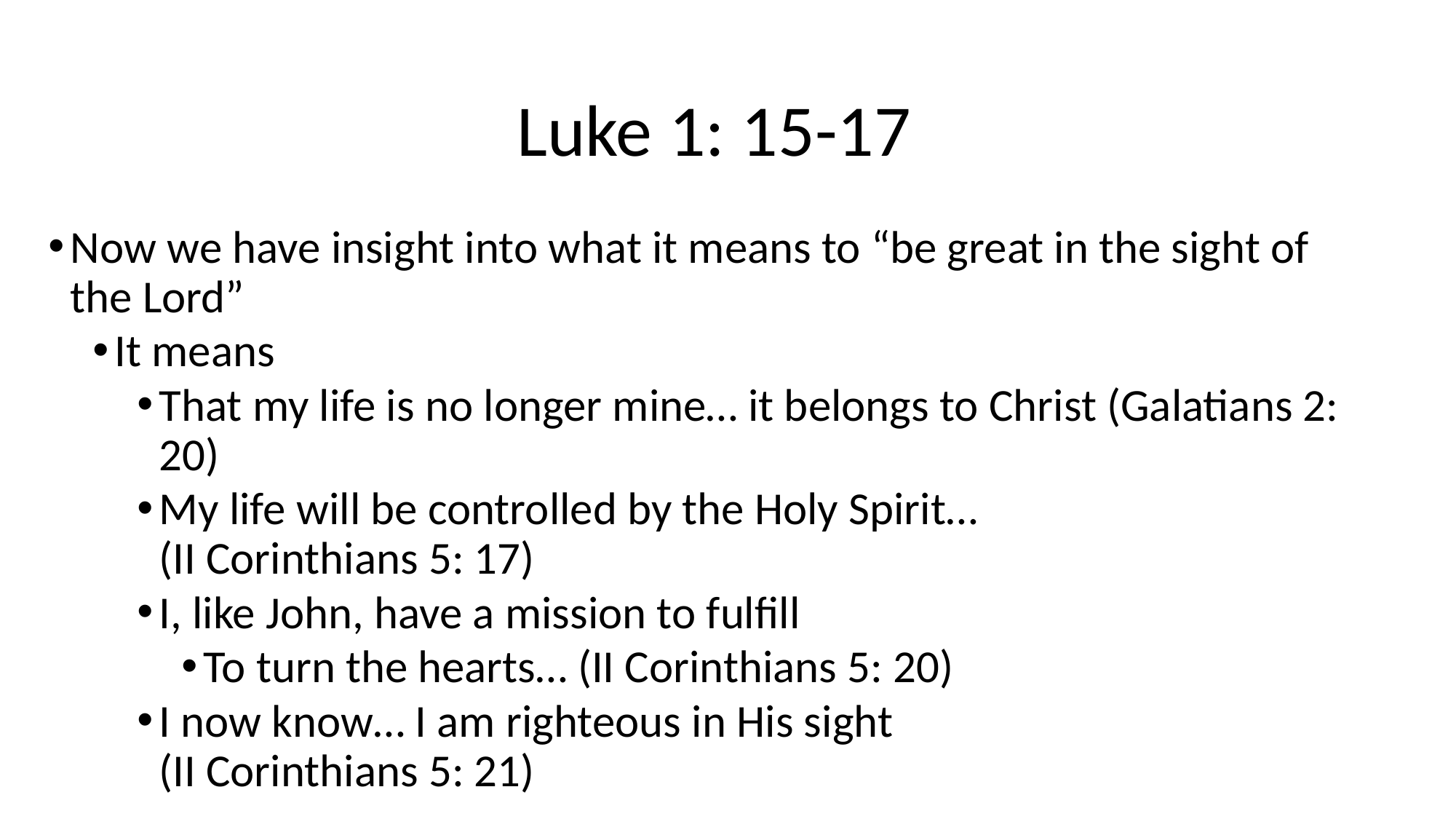

# Luke 1: 15-17
Now we have insight into what it means to “be great in the sight of the Lord”
It means
That my life is no longer mine… it belongs to Christ (Galatians 2: 20)
My life will be controlled by the Holy Spirit…
(II Corinthians 5: 17)
I, like John, have a mission to fulfill
To turn the hearts… (II Corinthians 5: 20)
I now know… I am righteous in His sight
(II Corinthians 5: 21)